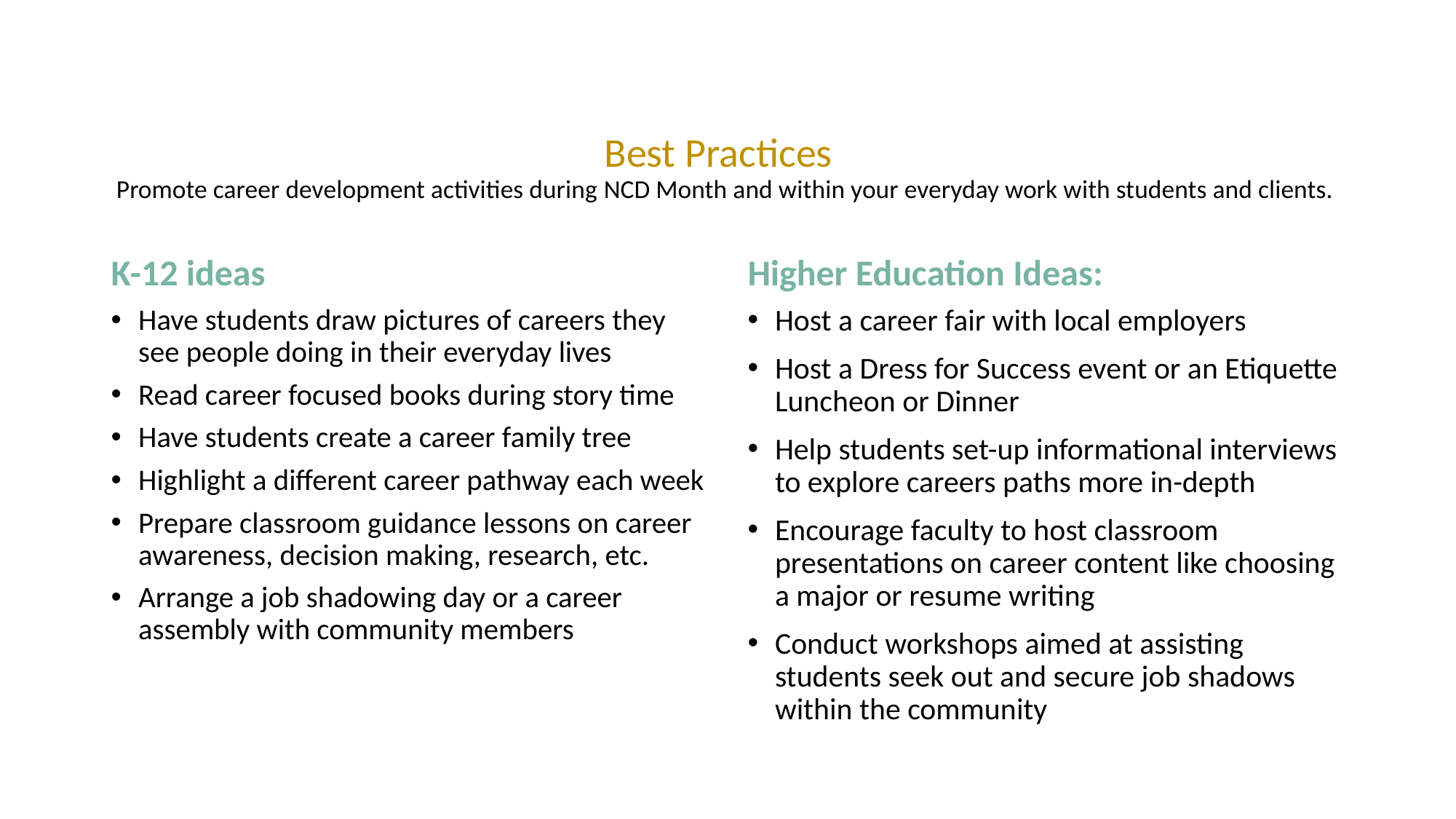

# Best Practices Promote career development activities during NCD Month and within your everyday work with students and clients.
K-12 ideas
Higher Education Ideas:
Have students draw pictures of careers they see people doing in their everyday lives
Read career focused books during story time
Have students create a career family tree
Highlight a different career pathway each week
Prepare classroom guidance lessons on career awareness, decision making, research, etc.
Arrange a job shadowing day or a career assembly with community members
Host a career fair with local employers
Host a Dress for Success event or an Etiquette Luncheon or Dinner
Help students set-up informational interviews to explore careers paths more in-depth
Encourage faculty to host classroom presentations on career content like choosing a major or resume writing
Conduct workshops aimed at assisting students seek out and secure job shadows within the community